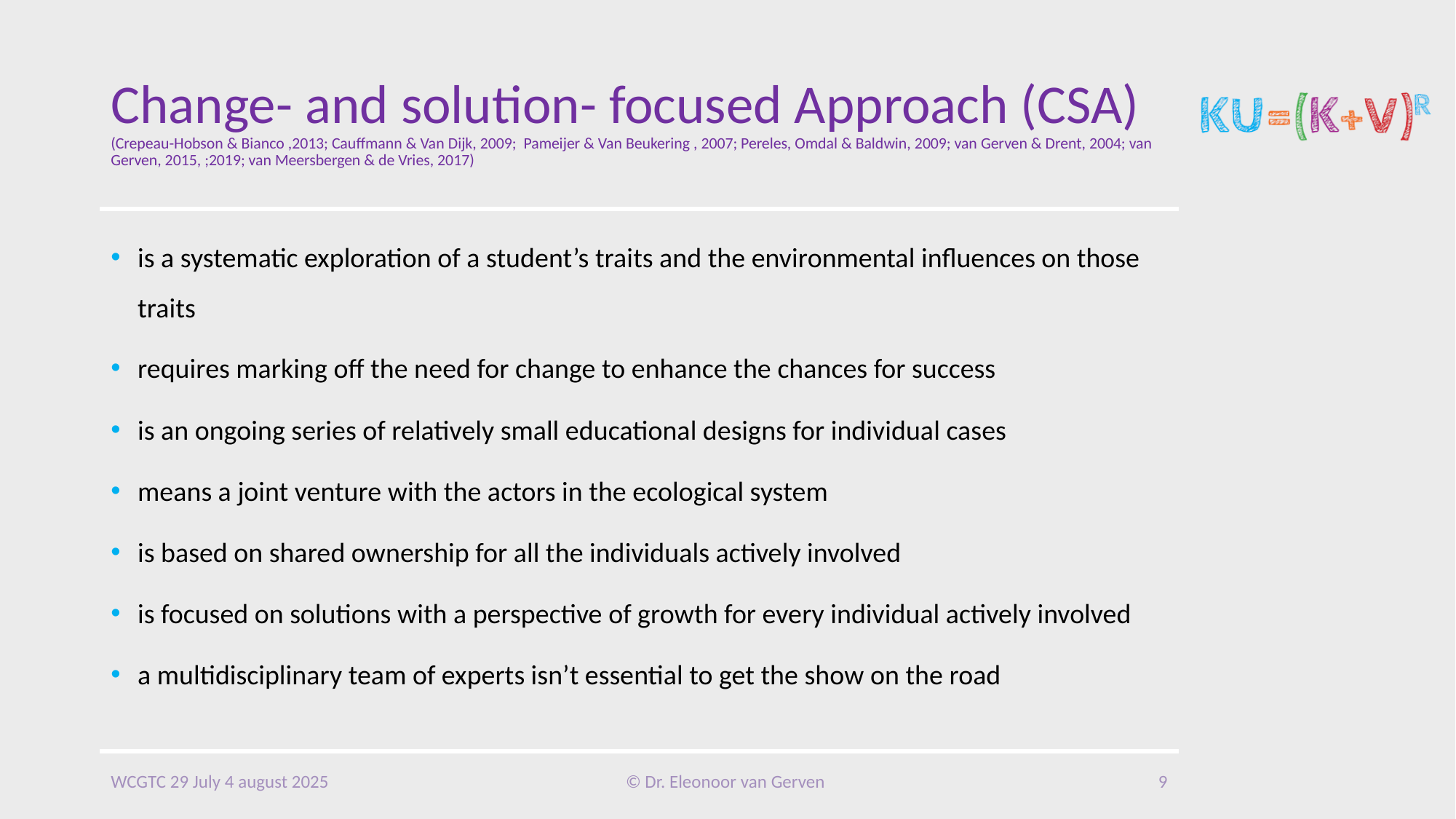

# Change- and solution- focused Approach (CSA) (Crepeau-Hobson & Bianco ,2013; Cauffmann & Van Dijk, 2009;  Pameijer & Van Beukering , 2007; Pereles, Omdal & Baldwin, 2009; van Gerven & Drent, 2004; van Gerven, 2015, ;2019; van Meersbergen & de Vries, 2017)
is a systematic exploration of a student’s traits and the environmental influences on those traits
requires marking off the need for change to enhance the chances for success
is an ongoing series of relatively small educational designs for individual cases
means a joint venture with the actors in the ecological system
is based on shared ownership for all the individuals actively involved
is focused on solutions with a perspective of growth for every individual actively involved
a multidisciplinary team of experts isn’t essential to get the show on the road

WCGTC 29 July 4 august 2025
© Dr. Eleonoor van Gerven
9